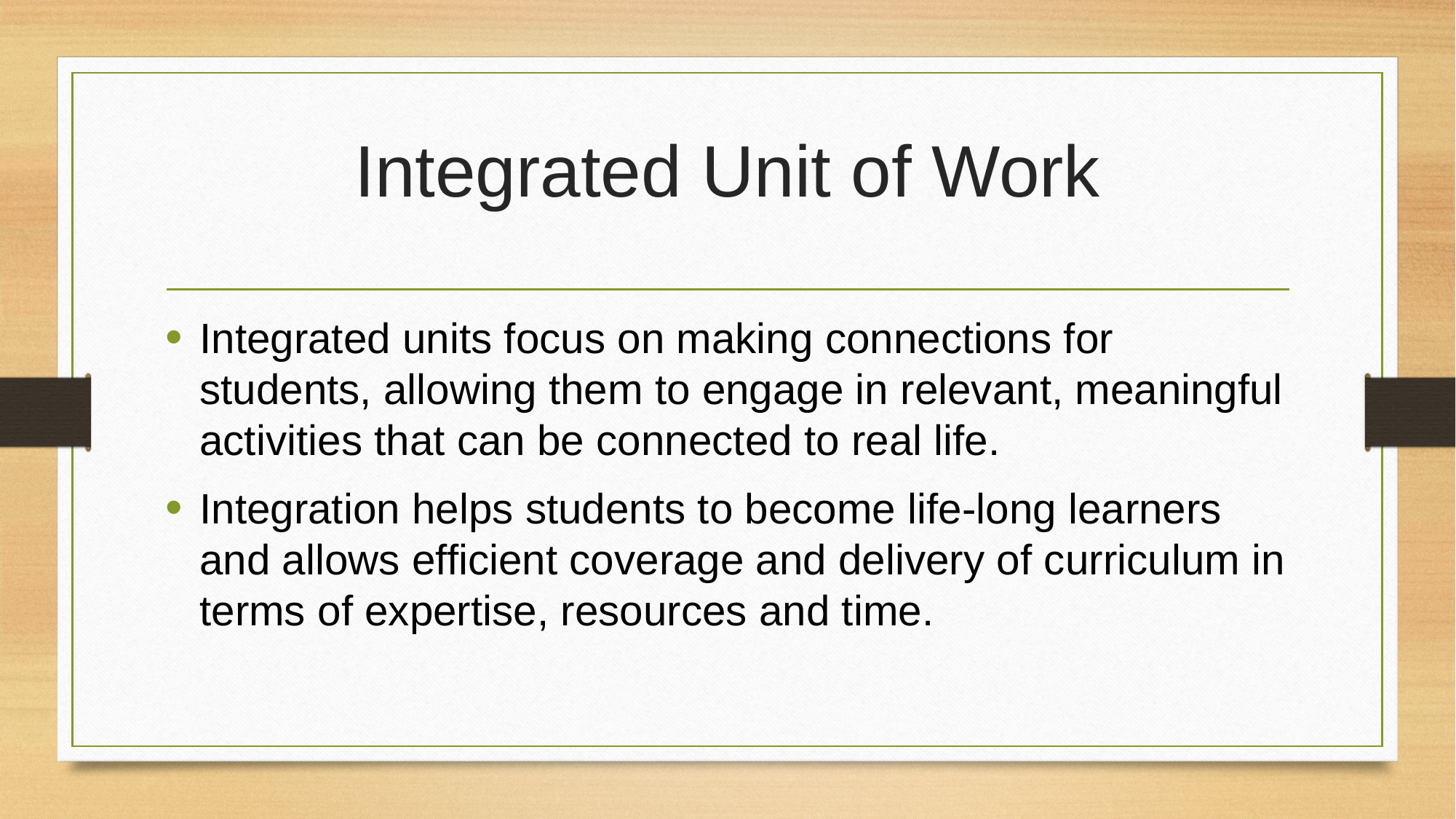

# Integrated Unit of Work
Integrated units focus on making connections for students, allowing them to engage in relevant, meaningful activities that can be connected to real life.
Integration helps students to become life-long learners and allows efficient coverage and delivery of curriculum in terms of expertise, resources and time.